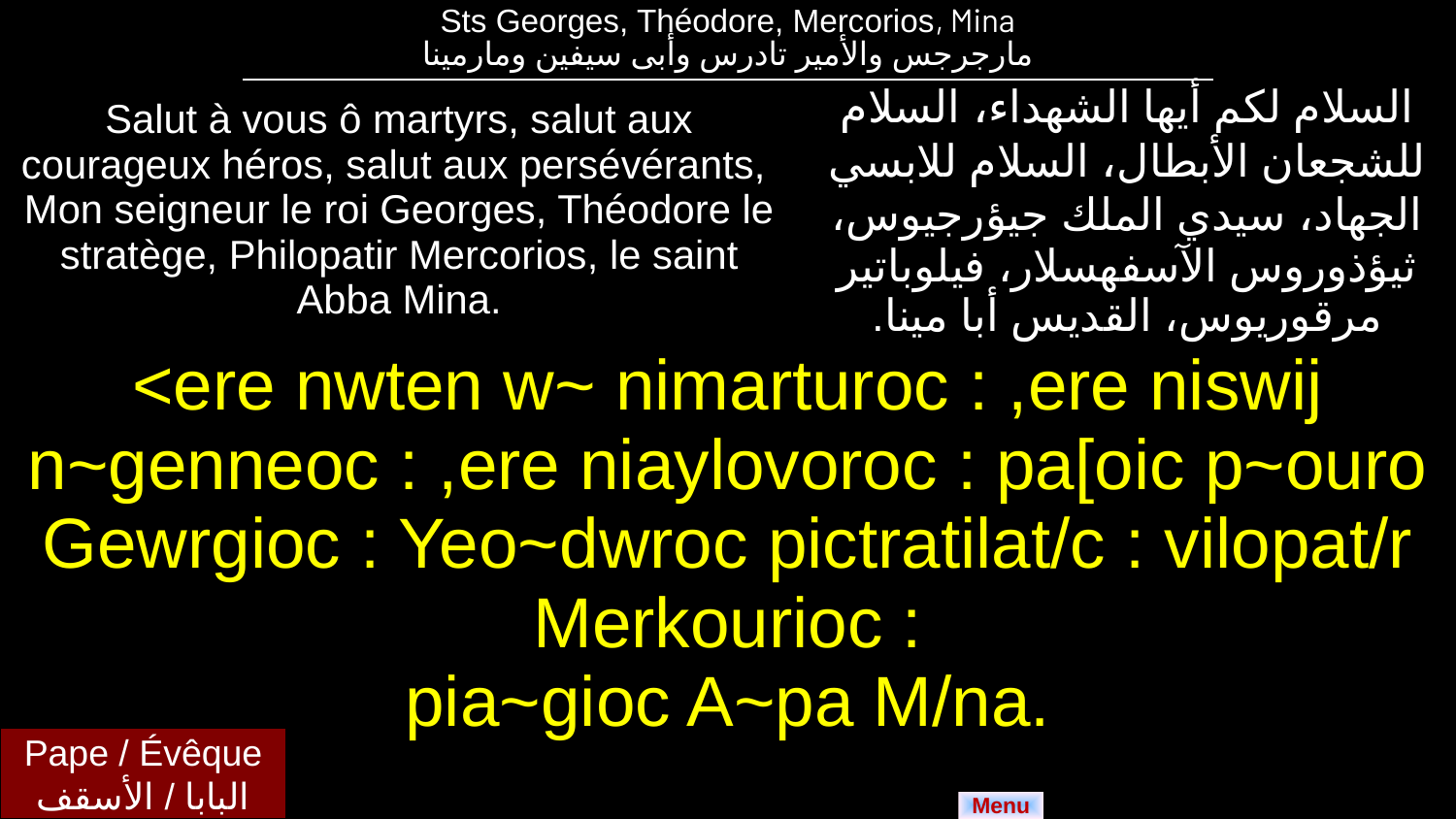

| Sts Georges, Théodore, Mercorios, Mina مارجرجس والأمير تادرس وأبى سيفين ومارمينا |
| --- |
| Salut à vous ô martyrs, salut aux courageux héros, salut aux persévérants, Mon seigneur le roi Georges, Théodore le stratège, Philopatir Mercorios, le saint Abba Mina. | السلام لكم أيها الشهداء، السلام للشجعان الأبطال، السلام للابسي الجهاد، سيدي الملك جيؤرجيوس، ثيؤذوروس الآسفهسلار، فيلوباتير مرقوريوس، القديس أبا مينا. |
| --- | --- |
| <ere nwten w~ nimarturoc : ,ere niswij n~genneoc : ,ere niaylovoroc : pa[oic p~ouro Gewrgioc : Yeo~dwroc pictratilat/c : vilopat/r Merkourioc : pia~gioc A~pa M/na. |  |
Pape / Évêque
البابا / الأسقف